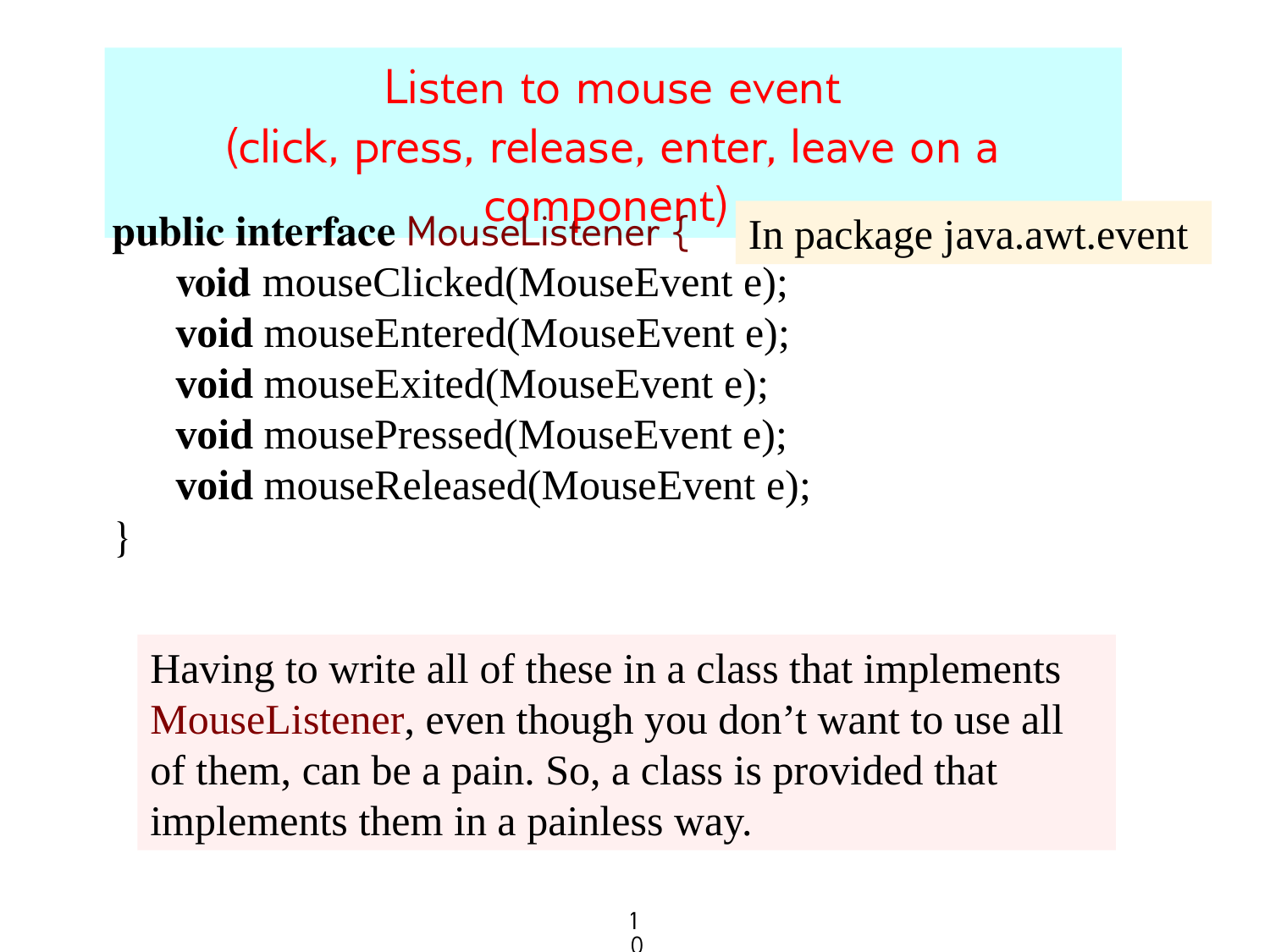

Listen to mouse event
(click, press, release, enter, leave on a component)
public interface MouseListener {
      void mouseClicked(MouseEvent e);
      void mouseEntered(MouseEvent e);
      void mouseExited(MouseEvent e);
      void mousePressed(MouseEvent e);
      void mouseReleased(MouseEvent e);
}
In package java.awt.event
Having to write all of these in a class that implements MouseListener, even though you don’t want to use all of them, can be a pain. So, a class is provided that implements them in a painless way.
10